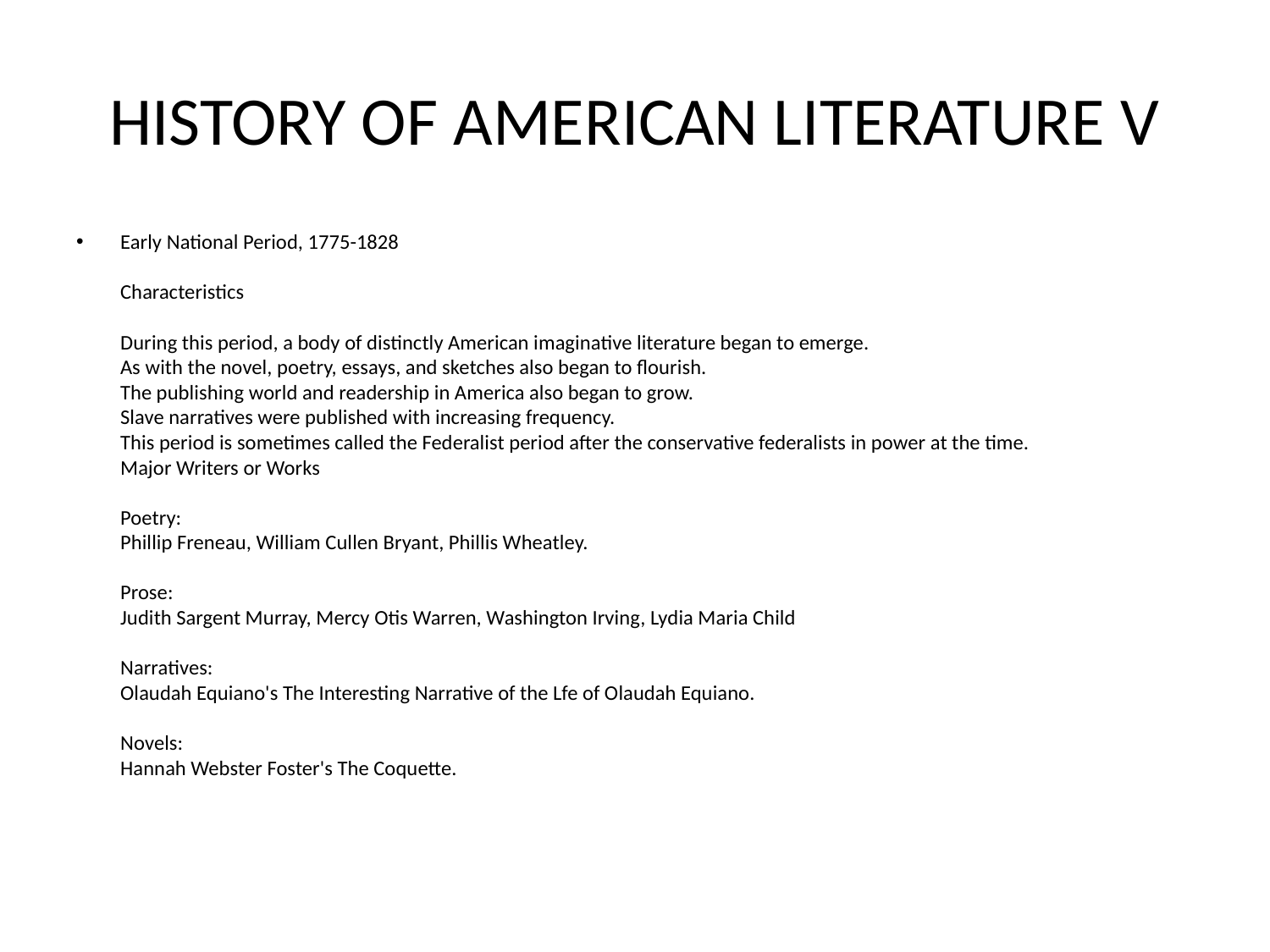

# HISTORY OF AMERICAN LITERATURE V
Early National Period, 1775-1828
Characteristics
During this period, a body of distinctly American imaginative literature began to emerge.
As with the novel, poetry, essays, and sketches also began to flourish.
The publishing world and readership in America also began to grow.
Slave narratives were published with increasing frequency.
This period is sometimes called the Federalist period after the conservative federalists in power at the time.
Major Writers or Works
Poetry:
Phillip Freneau, William Cullen Bryant, Phillis Wheatley.
Prose:
Judith Sargent Murray, Mercy Otis Warren, Washington Irving, Lydia Maria Child
Narratives:
Olaudah Equiano's The Interesting Narrative of the Lfe of Olaudah Equiano.
Novels:
Hannah Webster Foster's The Coquette.